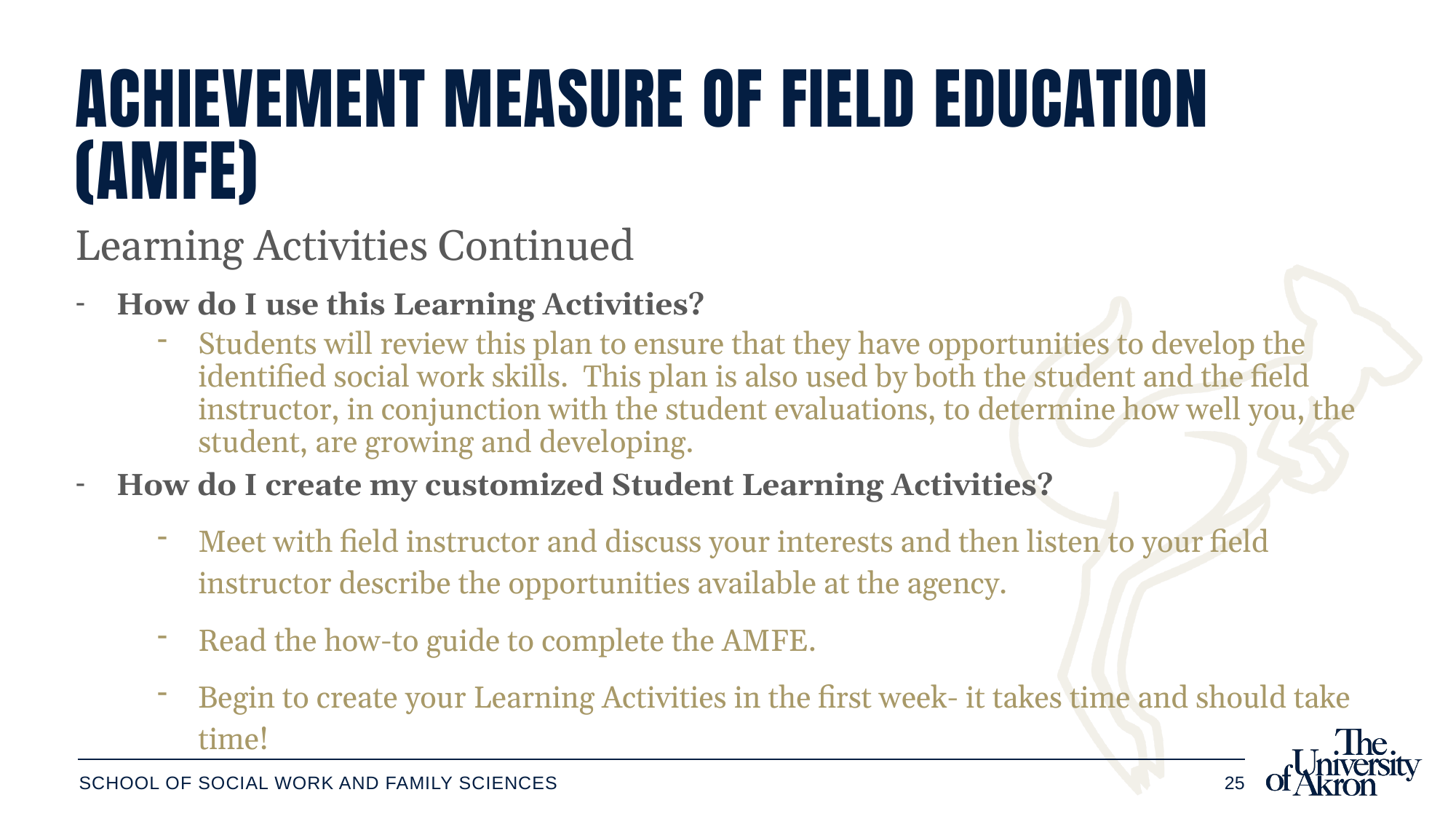

# Achievement Measure of field Education (AMFE)
Learning Activities Continued
How do I use this Learning Activities?
Students will review this plan to ensure that they have opportunities to develop the identified social work skills.  This plan is also used by both the student and the field instructor, in conjunction with the student evaluations, to determine how well you, the student, are growing and developing.
How do I create my customized Student Learning Activities?
Meet with field instructor and discuss your interests and then listen to your field instructor describe the opportunities available at the agency.
Read the how-to guide to complete the AMFE.
Begin to create your Learning Activities in the first week- it takes time and should take time!

School of social work and family sciences